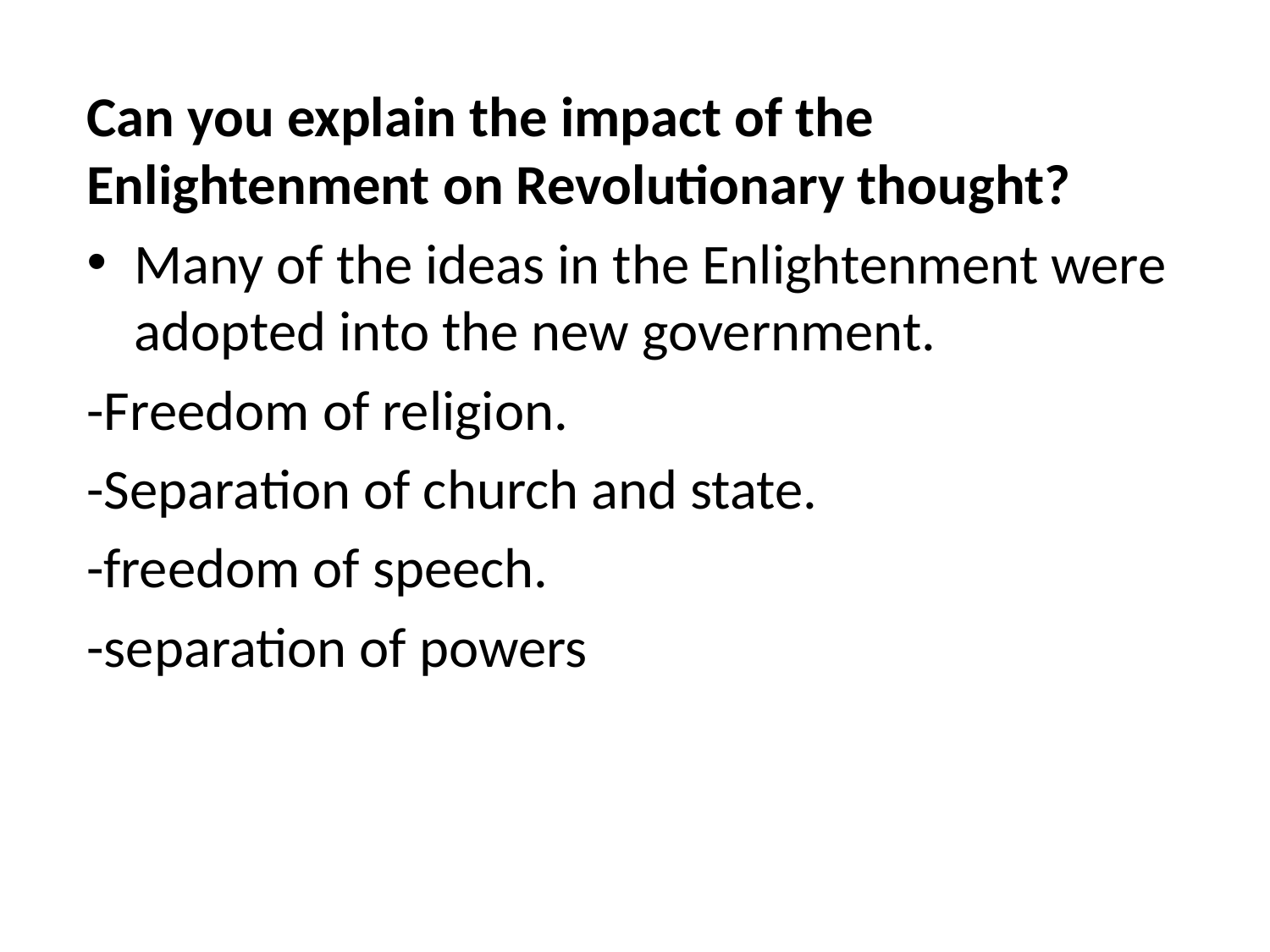

Can you explain the impact of the Enlightenment on Revolutionary thought?
Many of the ideas in the Enlightenment were adopted into the new government.
-Freedom of religion.
-Separation of church and state.
-freedom of speech.
-separation of powers